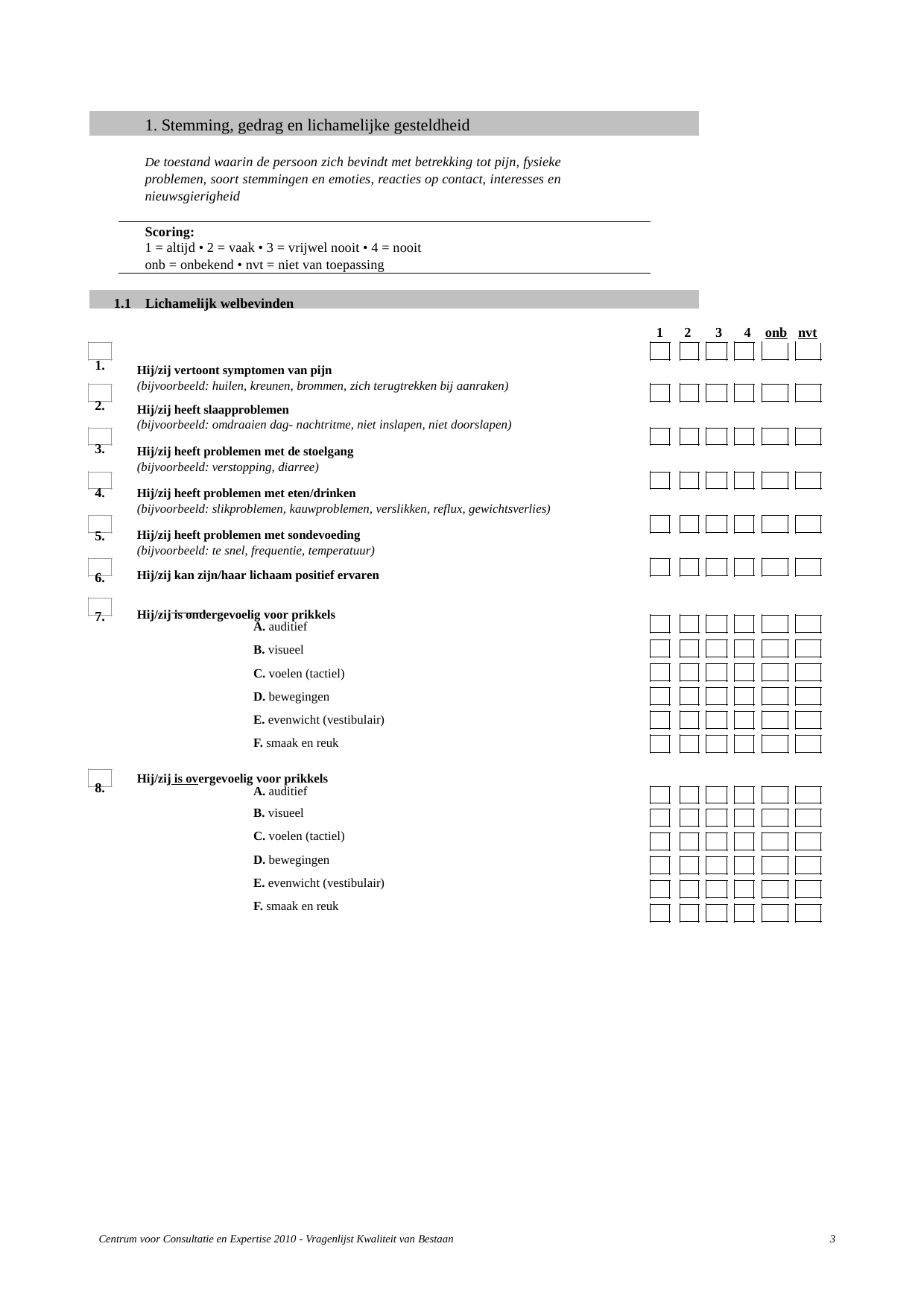

1. Stemming, gedrag en lichamelijke gesteldheid

	De toestand waarin de persoon zich bevindt met betrekking tot pijn, fysieke
	problemen, soort stemmingen en emoties, reacties op contact, interesses en
	nieuwsgierigheid

	Scoring:
	1 = altijd • 2 = vaak • 3 = vrijwel nooit • 4 = nooit
	onb = onbekend • nvt = niet van toepassing

1.1    Lichamelijk welbevinden

1
2
3
4    onb   nvt

1.

2.

3.

4.

5.

6.

7.

8.
Hij/zij vertoont symptomen van pijn
(bijvoorbeeld: huilen, kreunen, brommen, zich terugtrekken bij aanraken)
Hij/zij heeft slaapproblemen
(bijvoorbeeld: omdraaien dag- nachtritme, niet inslapen, niet doorslapen)
Hij/zij heeft problemen met de stoelgang
(bijvoorbeeld: verstopping, diarree)
Hij/zij heeft problemen met eten/drinken
(bijvoorbeeld: slikproblemen, kauwproblemen, verslikken, reflux, gewichtsverlies)
Hij/zij heeft problemen met sondevoeding
(bijvoorbeeld: te snel, frequentie, temperatuur)
Hij/zij kan zijn/haar lichaam positief ervaren

Hij/zij is ondergevoelig voor prikkels
	A. auditief
	B. visueel
	C. voelen (tactiel)
	D. bewegingen
	E. evenwicht (vestibulair)
	F. smaak en reuk

Hij/zij is overgevoelig voor prikkels
	A. auditief
	B. visueel
	C. voelen (tactiel)
	D. bewegingen
	E. evenwicht (vestibulair)
	F. smaak en reuk

Centrum voor Consultatie en Expertise 2010 - Vragenlijst Kwaliteit van Bestaan
3